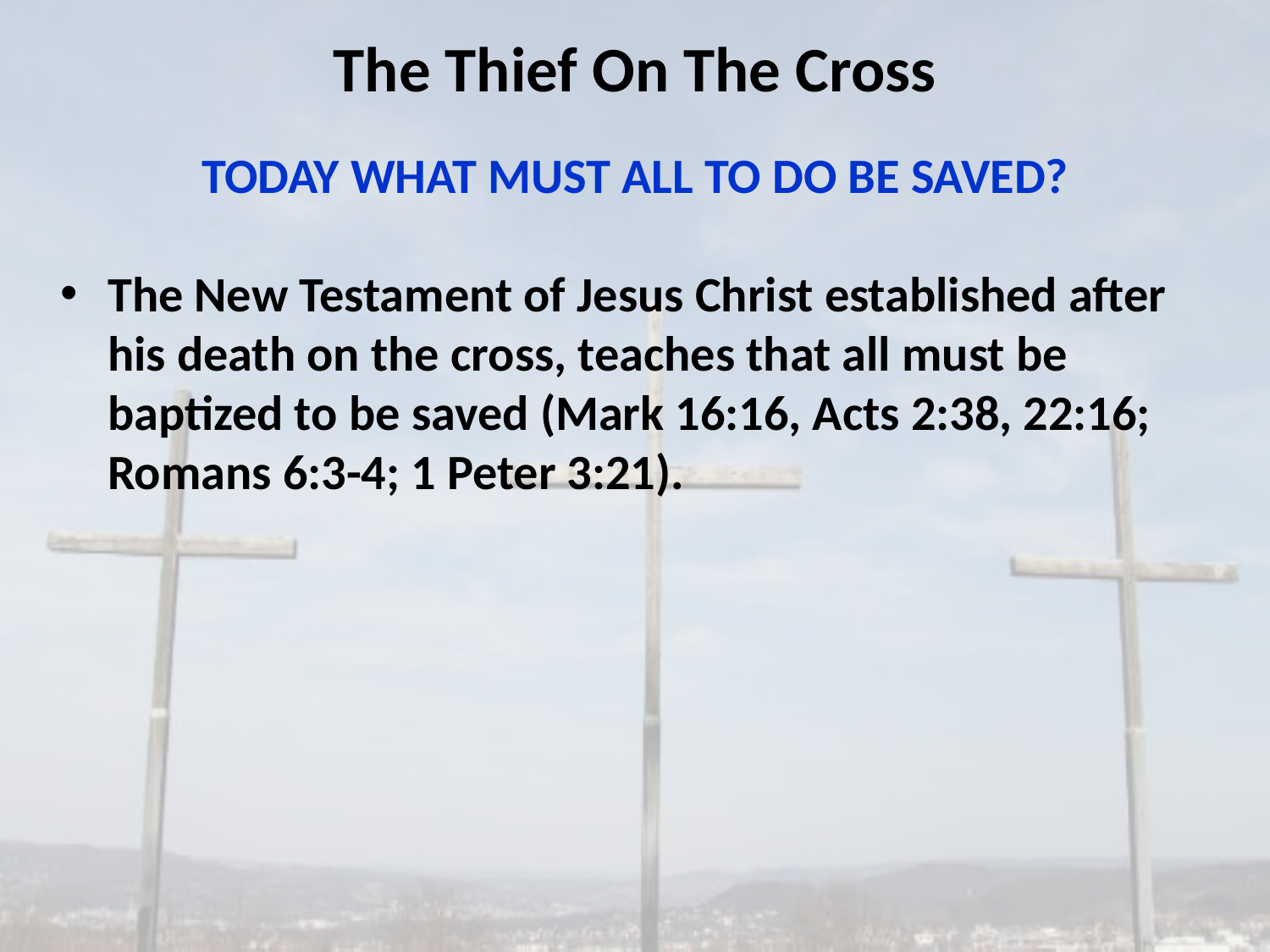

The Thief On The Cross
TODAY WHAT MUST ALL TO DO BE SAVED?

The New Testament of Jesus Christ established after  his death on the cross, teaches that all must be baptized to be saved (Mark 16:16, Acts 2:38, 22:16; Romans 6:3-4; 1 Peter 3:21).